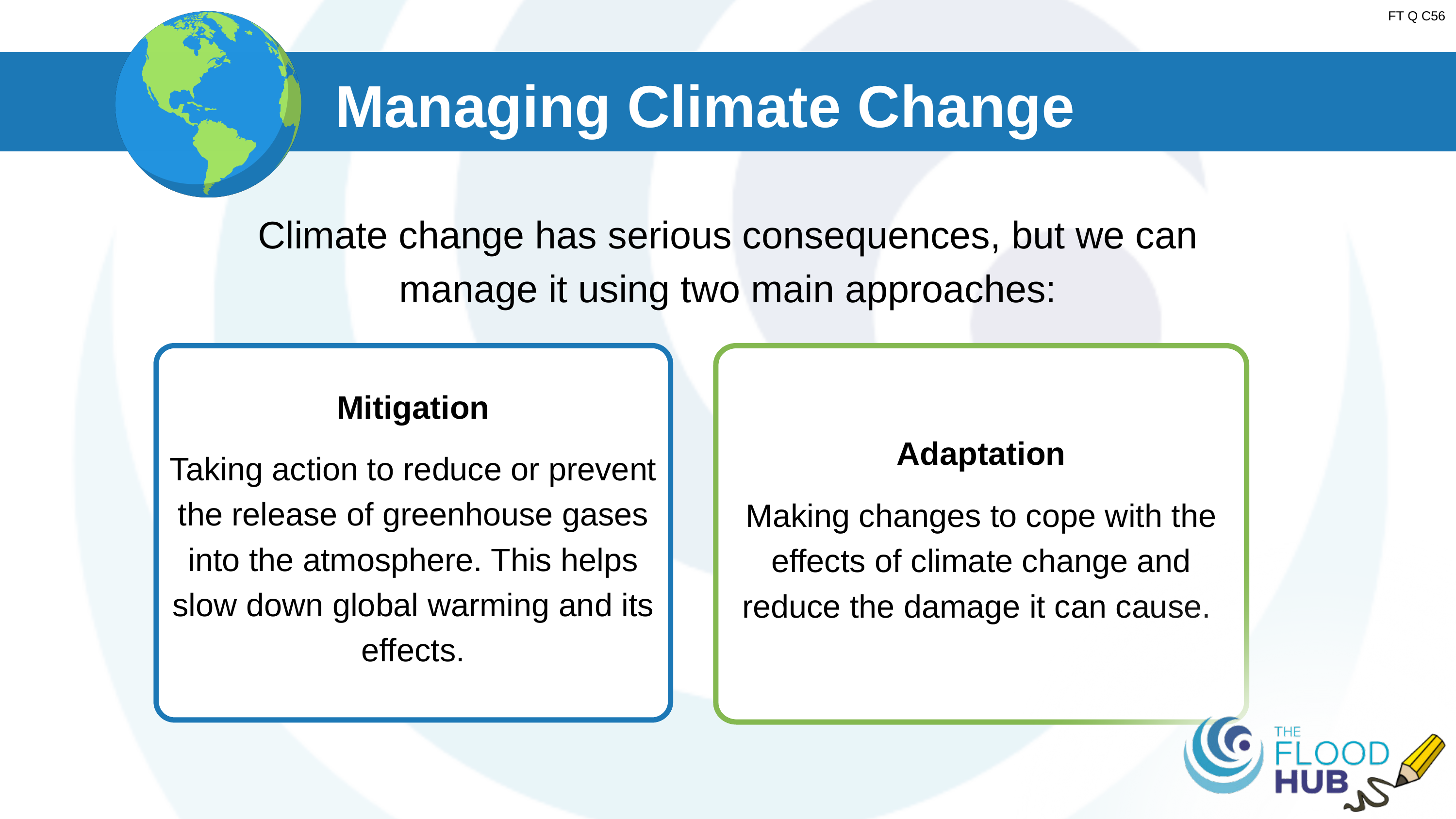

Introduction to Climate
FT Q C56

Managing Climate Change
Climate change has serious consequences, but we can manage it using two main approaches:

Mitigation

Taking action to reduce or prevent the release of greenhouse gases into the atmosphere. This helps slow down global warming and its effects.

Adaptation

Making changes to cope with the effects of climate change and reduce the damage it can cause.